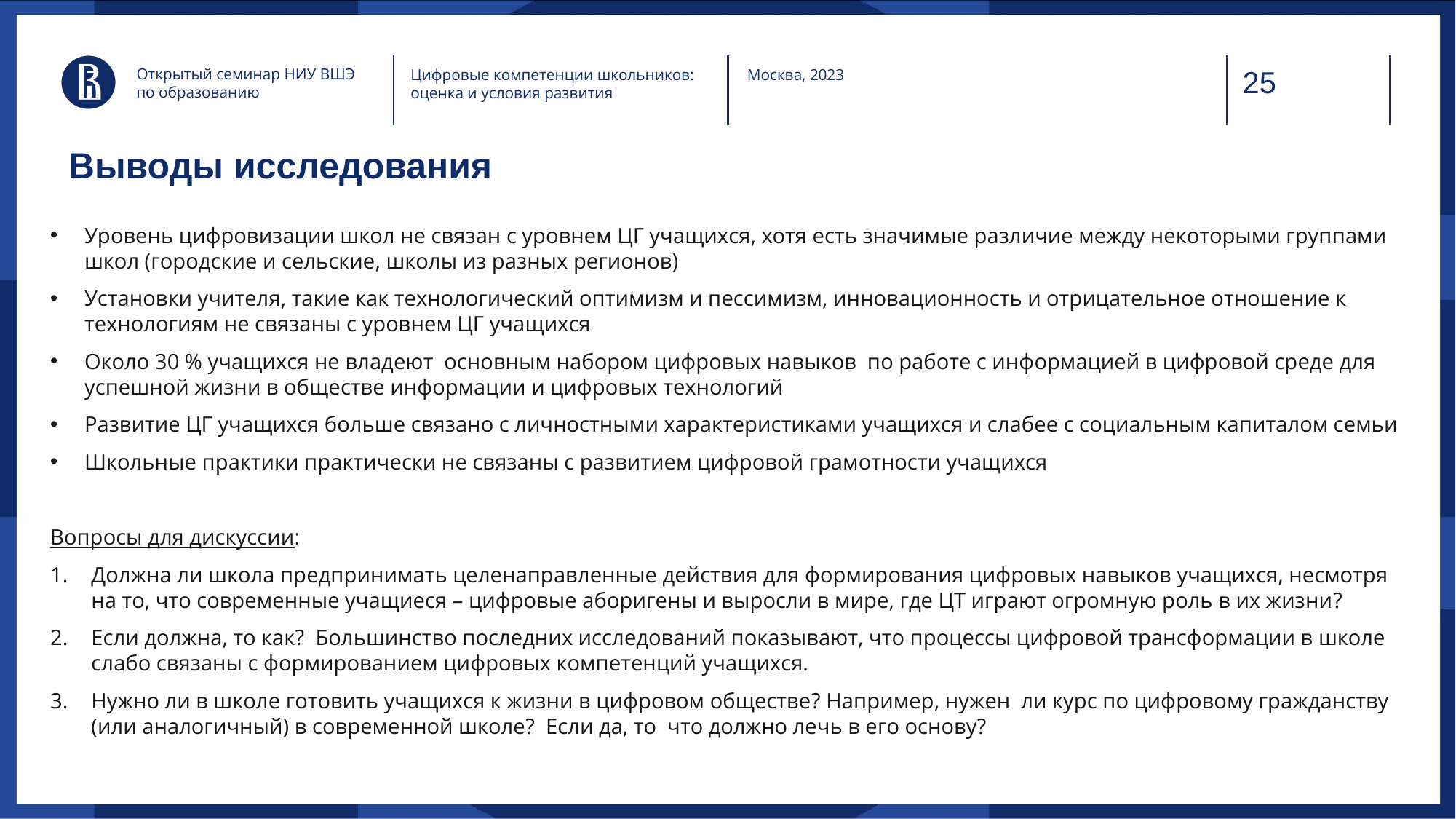

Открытый семинар НИУ ВШЭ по образованию
Цифровые компетенции школьников: оценка и условия развития
Москва, 2023
Выводы исследования
Уровень цифровизации школ не связан с уровнем ЦГ учащихся, хотя есть значимые различие между некоторыми группами школ (городские и сельские, школы из разных регионов)
Установки учителя, такие как технологический оптимизм и пессимизм, инновационность и отрицательное отношение к технологиям не связаны с уровнем ЦГ учащихся
Около 30 % учащихся не владеют  основным набором цифровых навыков  по работе с информацией в цифровой среде для успешной жизни в обществе информации и цифровых технологий
Развитие ЦГ учащихся больше связано с личностными характеристиками учащихся и слабее с социальным капиталом семьи
Школьные практики практически не связаны с развитием цифровой грамотности учащихся

Вопросы для дискуссии:
Должна ли школа предпринимать целенаправленные действия для формирования цифровых навыков учащихся, несмотря на то, что современные учащиеся – цифровые аборигены и выросли в мире, где ЦТ играют огромную роль в их жизни?
Если должна, то как?  Большинство последних исследований показывают, что процессы цифровой трансформации в школе слабо связаны с формированием цифровых компетенций учащихся.
Нужно ли в школе готовить учащихся к жизни в цифровом обществе? Например, нужен  ли курс по цифровому гражданству (или аналогичный) в современной школе?  Если да, то  что должно лечь в его основу?